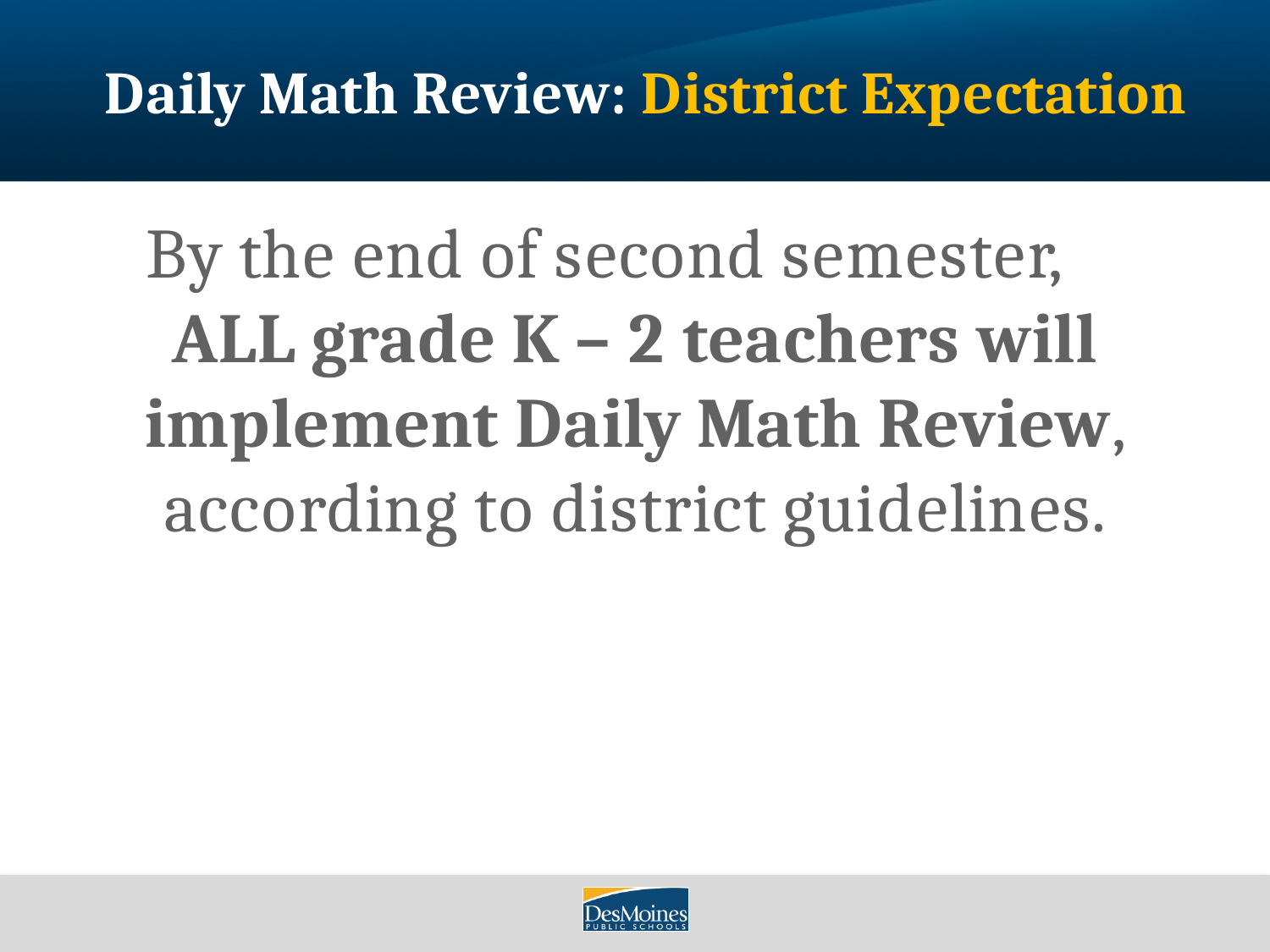

# Daily Math Review: District Expectation
By the end of second semester,     ALL grade K – 2 teachers will implement Daily Math Review, according to district guidelines.